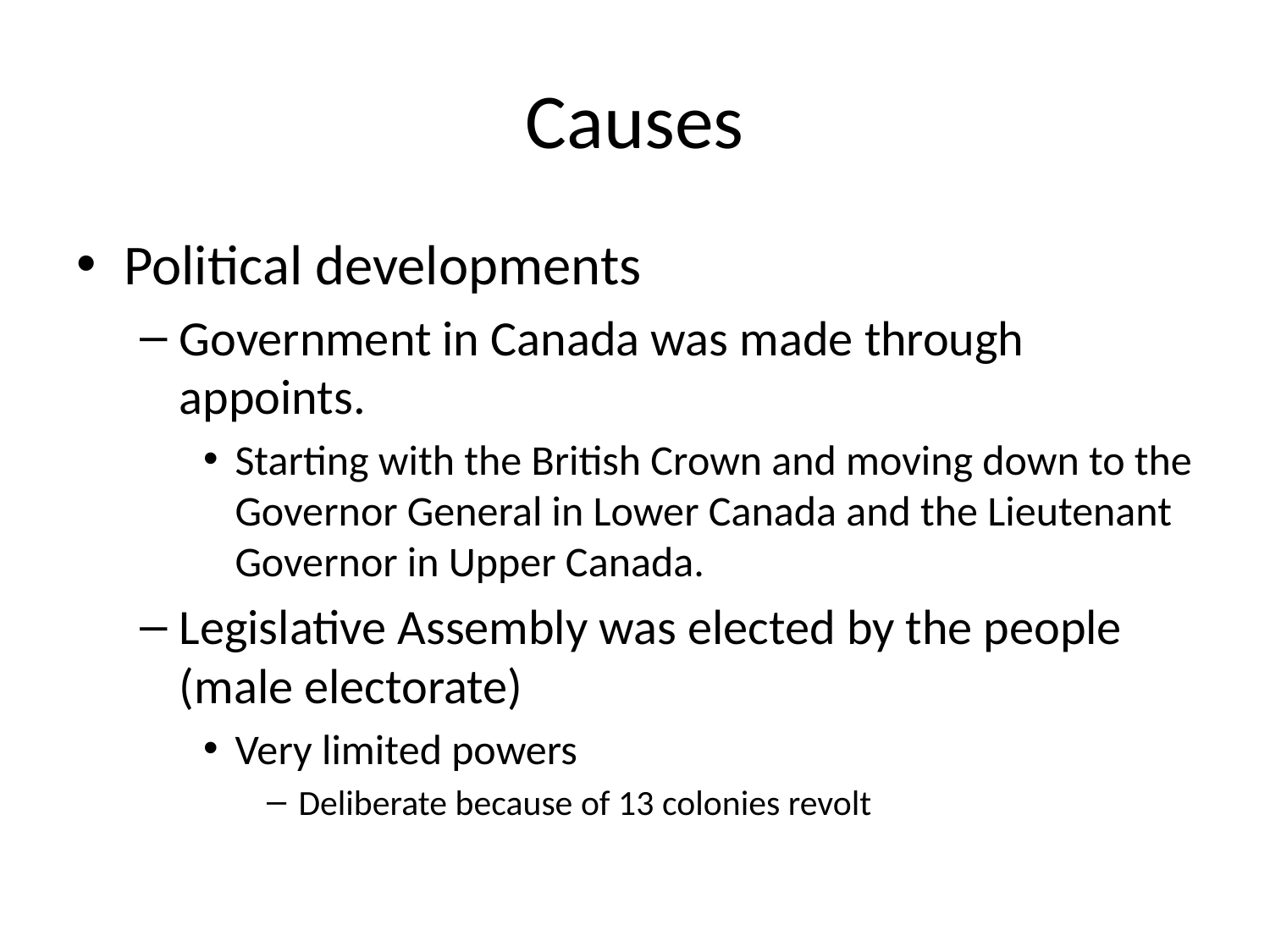

# Causes
Political developments
Government in Canada was made through appoints.
Starting with the British Crown and moving down to the Governor General in Lower Canada and the Lieutenant Governor in Upper Canada.
Legislative Assembly was elected by the people (male electorate)
Very limited powers
Deliberate because of 13 colonies revolt